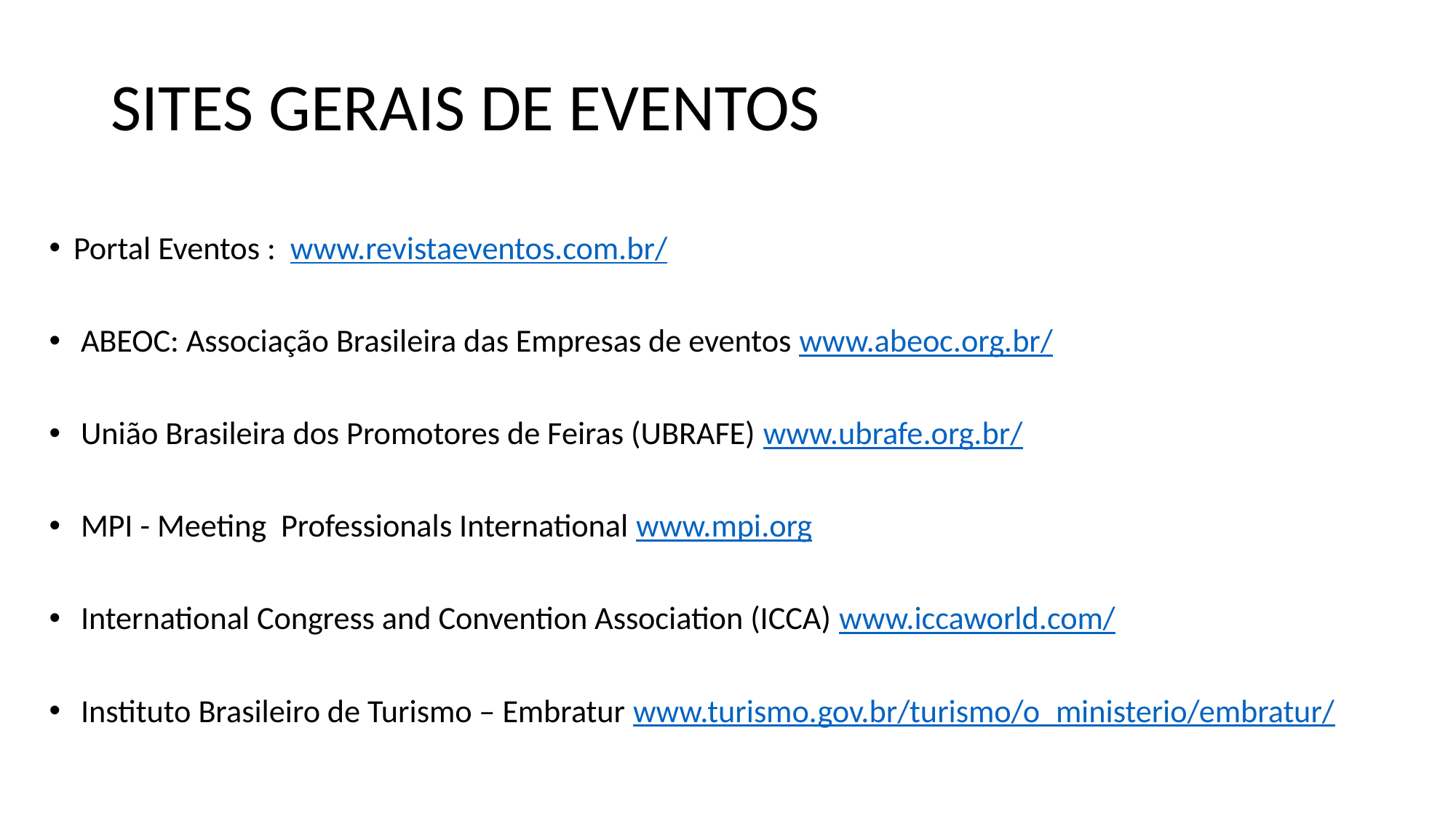

# SITES GERAIS DE EVENTOS

Portal Eventos :  www.revistaeventos.com.br/

 ABEOC: Associação Brasileira das Empresas de eventos www.abeoc.org.br/

 União Brasileira dos Promotores de Feiras (UBRAFE) www.ubrafe.org.br/

 MPI - Meeting  Professionals International www.mpi.org

 International Congress and Convention Association (ICCA) www.iccaworld.com/

 Instituto Brasileiro de Turismo – Embratur www.turismo.gov.br/turismo/o_ministerio/embratur/